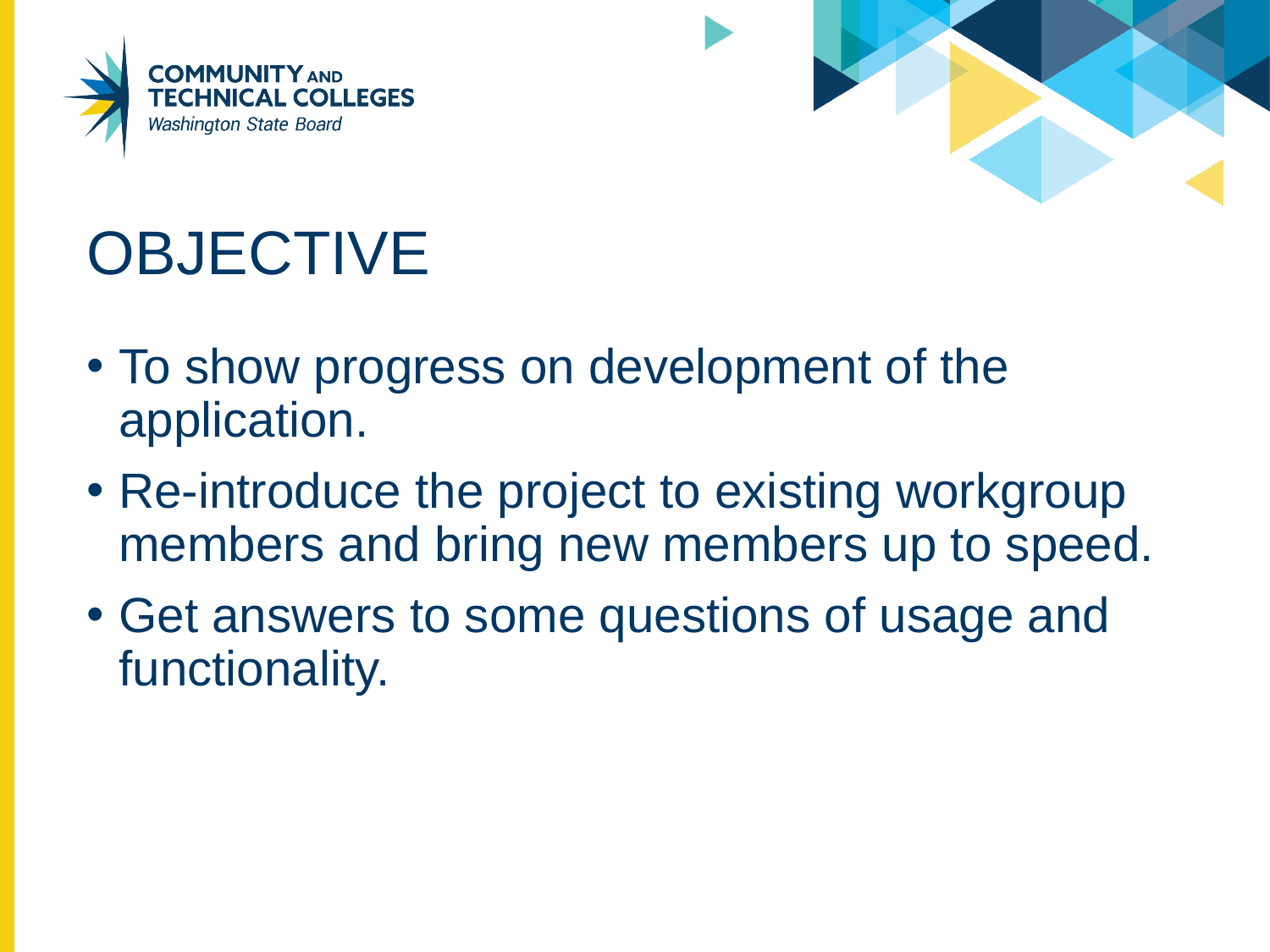

# Objective
To show progress on development of the application.
Re-introduce the project to existing workgroup members and bring new members up to speed.
Get answers to some questions of usage and functionality.